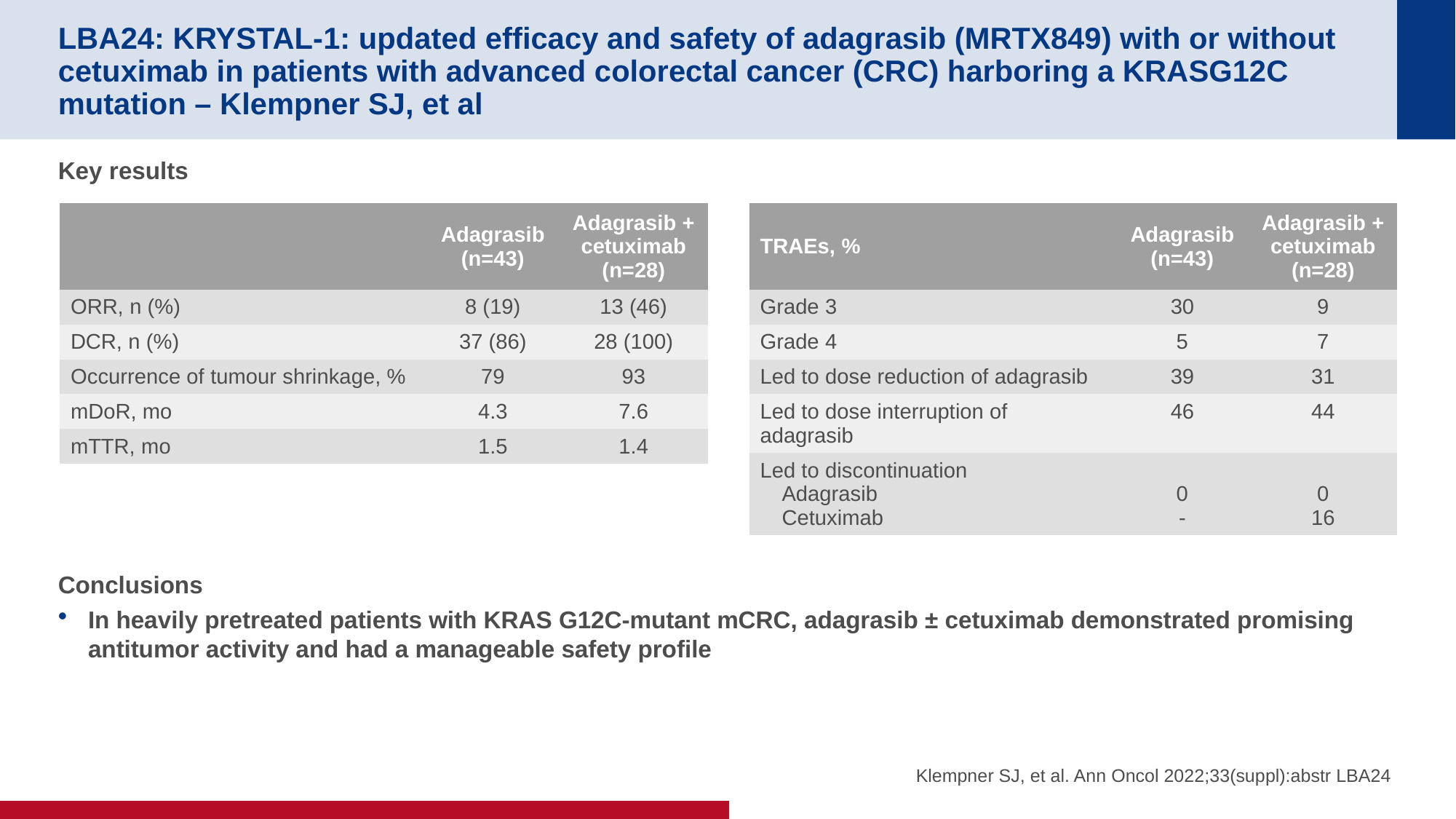

# LBA24: KRYSTAL-1: updated efficacy and safety of adagrasib (MRTX849) with or without cetuximab in patients with advanced colorectal cancer (CRC) harboring a KRASG12C mutation – Klempner SJ, et al
Key results
Conclusions
In heavily pretreated patients with KRAS G12C-mutant mCRC, adagrasib ± cetuximab demonstrated promising antitumor activity and had a manageable safety profile
|  | Adagrasib (n=43) | Adagrasib + cetuximab (n=28) |
| --- | --- | --- |
| ORR, n (%) | 8 (19) | 13 (46) |
| DCR, n (%) | 37 (86) | 28 (100) |
| Occurrence of tumour shrinkage, % | 79 | 93 |
| mDoR, mo | 4.3 | 7.6 |
| mTTR, mo | 1.5 | 1.4 |
| TRAEs, % | Adagrasib (n=43) | Adagrasib + cetuximab (n=28) |
| --- | --- | --- |
| Grade 3 | 30 | 9 |
| Grade 4 | 5 | 7 |
| Led to dose reduction of adagrasib | 39 | 31 |
| Led to dose interruption of adagrasib | 46 | 44 |
| Led to discontinuation Adagrasib Cetuximab | 0 - | 0 16 |
Klempner SJ, et al. Ann Oncol 2022;33(suppl):abstr LBA24